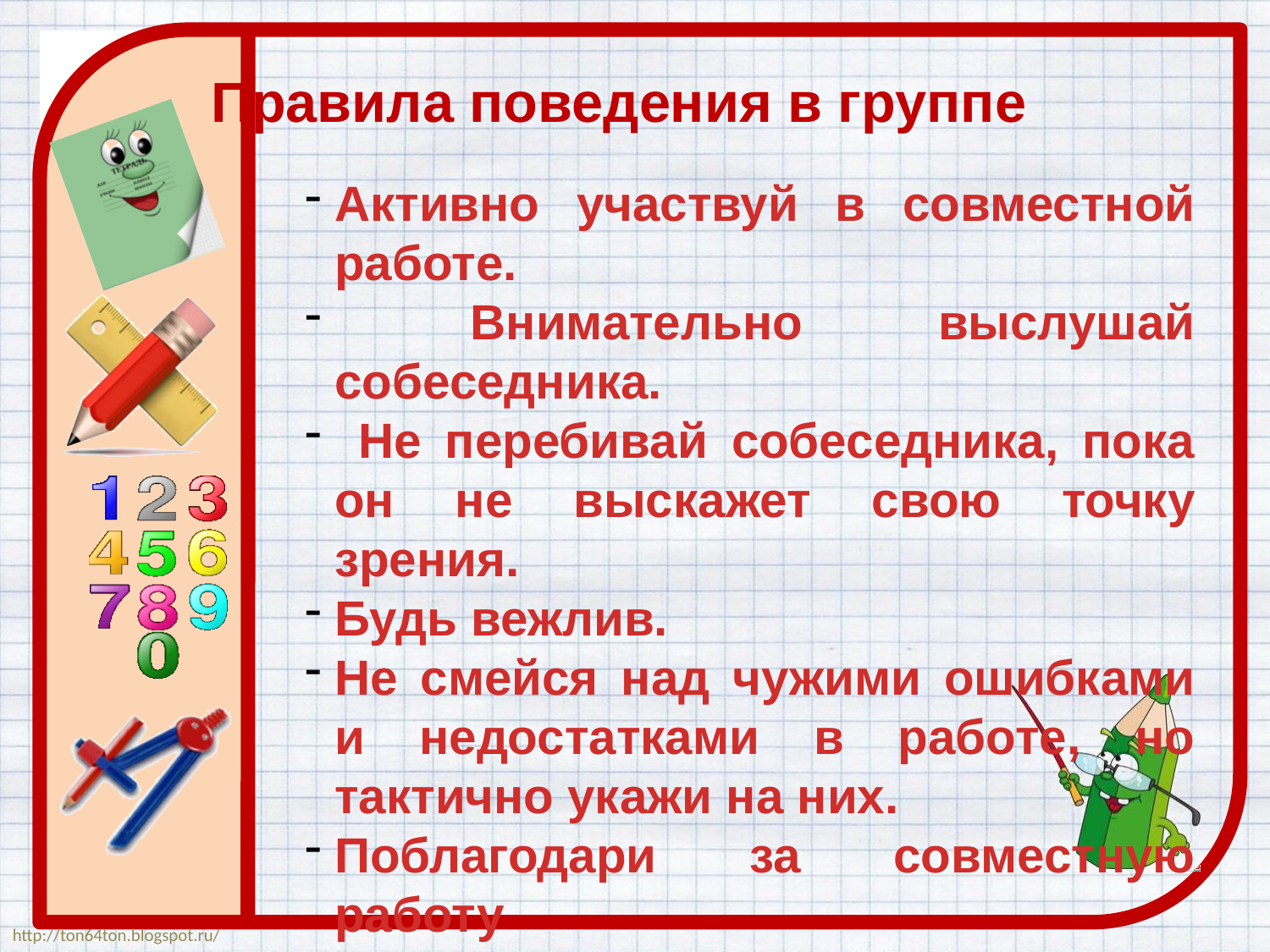

Правила поведения в группе
Активно участвуй в совместной работе.
 Внимательно выслушай собеседника.
 Не перебивай собеседника, пока он не выскажет свою точку зрения.
Будь вежлив.
Не смейся над чужими ошибками и недостатками в работе, но тактично укажи на них.
Поблагодари за совместную работу